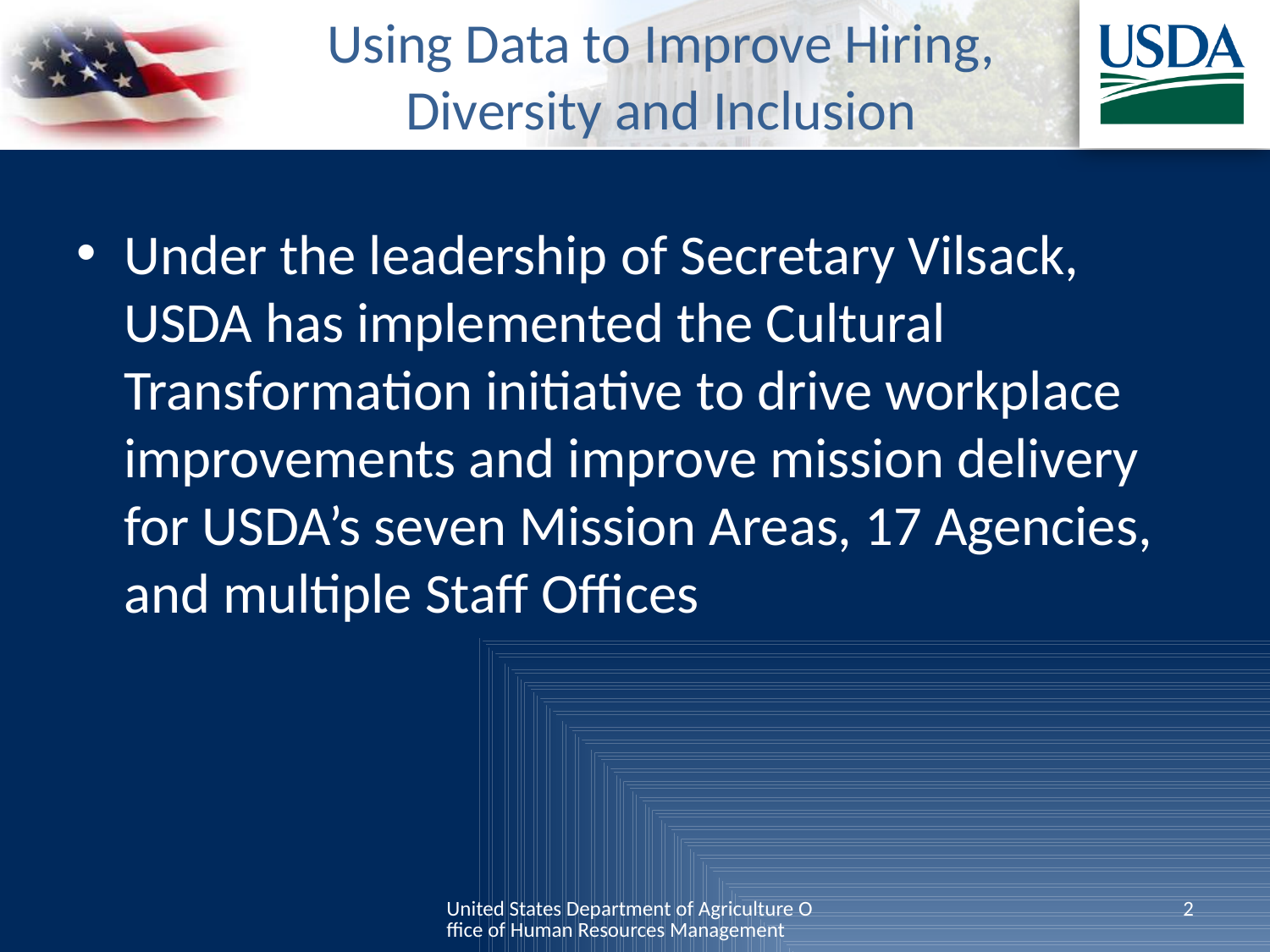

# Using Data to Improve Hiring, Diversity and Inclusion
Under the leadership of Secretary Vilsack, USDA has implemented the Cultural Transformation initiative to drive workplace improvements and improve mission delivery for USDA’s seven Mission Areas, 17 Agencies, and multiple Staff Offices

United States Department of Agriculture Office of Human Resources Management
2